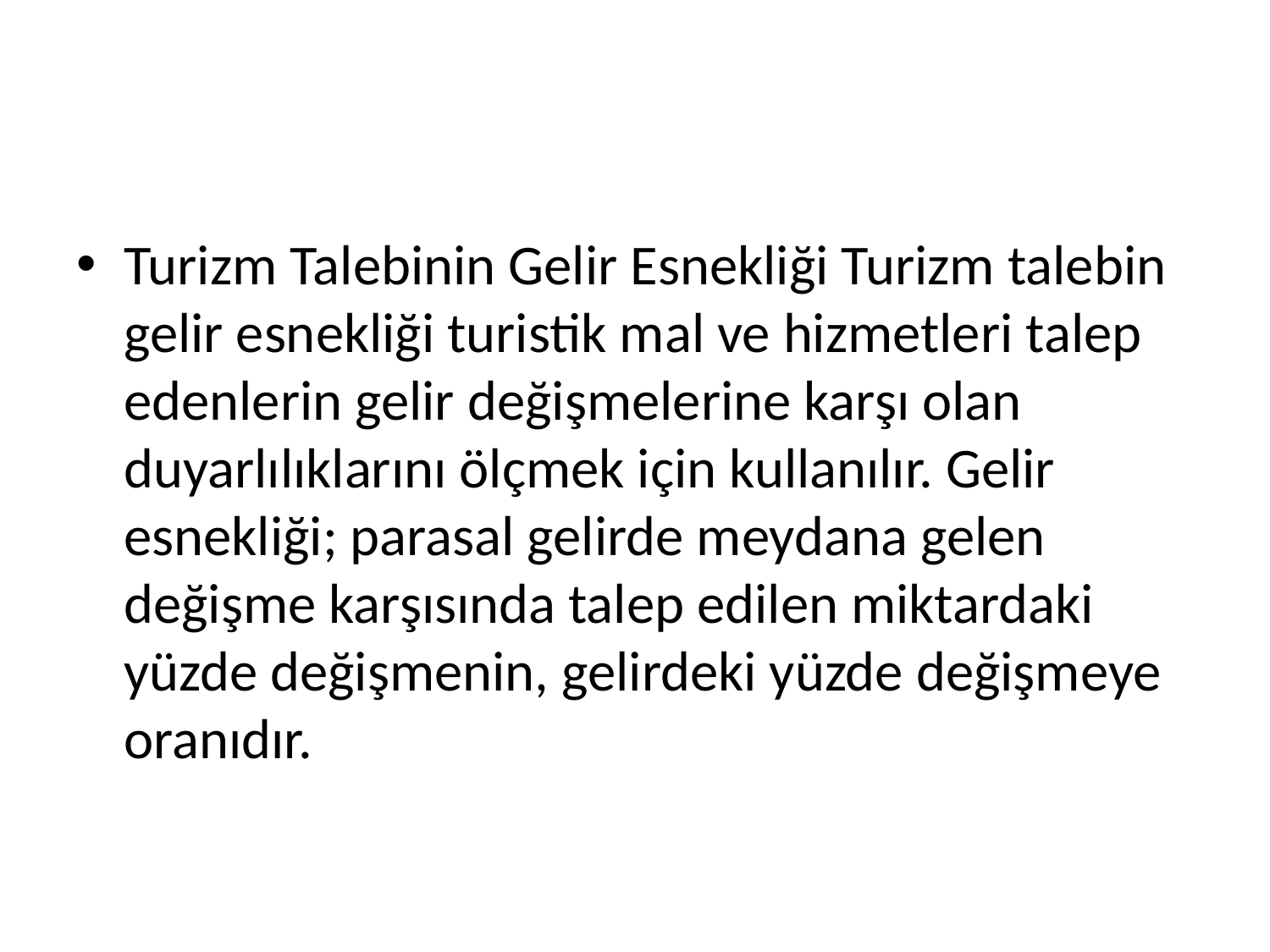

#
Turizm Talebinin Gelir Esnekliği Turizm talebin gelir esnekliği turistik mal ve hizmetleri talep edenlerin gelir değişmelerine karşı olan duyarlılıklarını ölçmek için kullanılır. Gelir esnekliği; parasal gelirde meydana gelen değişme karşısında talep edilen miktardaki yüzde değişmenin, gelirdeki yüzde değişmeye oranıdır.